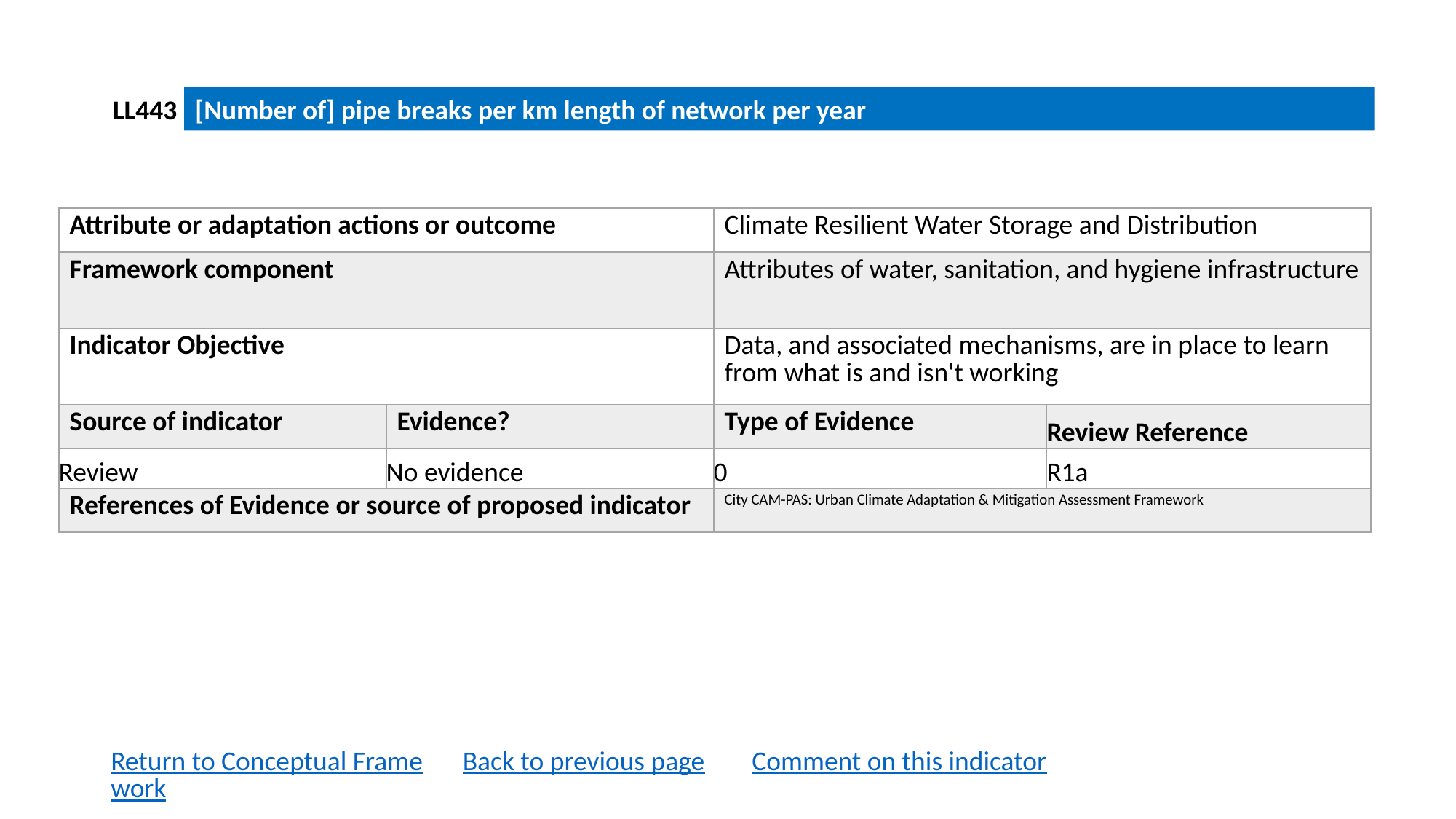

LL443
[Number of] pipe breaks per km length of network per year
| Attribute or adaptation actions or outcome |  | Climate Resilient Water Storage and Distribution |  |
| --- | --- | --- | --- |
| Framework component |  | Attributes of water, sanitation, and hygiene infrastructure |  |
| Indicator Objective |  | Data, and associated mechanisms, are in place to learn from what is and isn't working |  |
| Source of indicator | Evidence? | Type of Evidence | Review Reference |
| Review | No evidence | 0 | R1a |
| References of Evidence or source of proposed indicator |  | City CAM-PAS: Urban Climate Adaptation & Mitigation Assessment Framework |  |
Return to Conceptual Framework
Back to previous page
Comment on this indicator